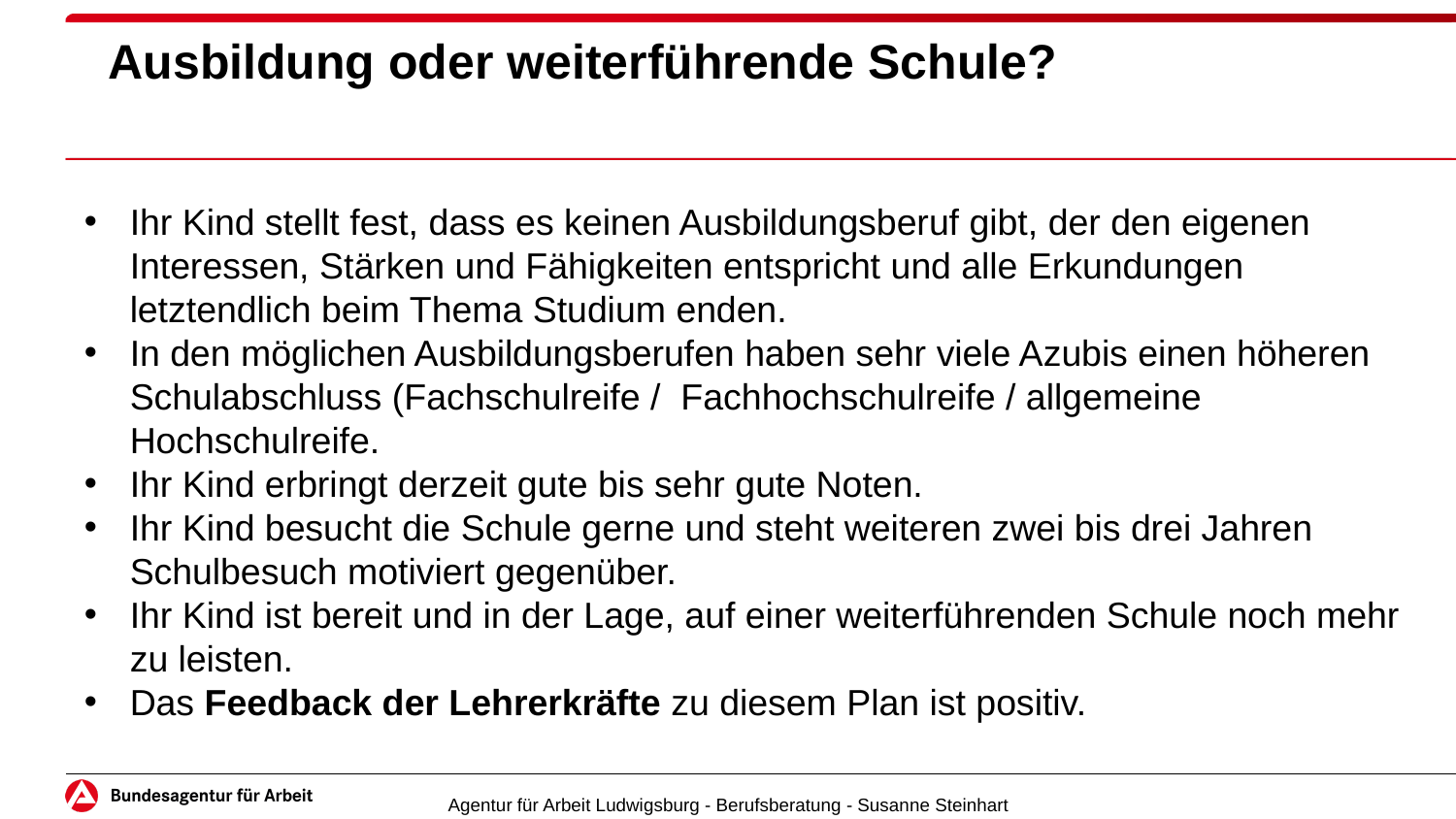

# Ausbildung oder weiterführende Schule?
Ihr Kind stellt fest, dass es keinen Ausbildungsberuf gibt, der den eigenen Interessen, Stärken und Fähigkeiten entspricht und alle Erkundungen letztendlich beim Thema Studium enden.
In den möglichen Ausbildungsberufen haben sehr viele Azubis einen höheren Schulabschluss (Fachschulreife /  Fachhochschulreife / allgemeine Hochschulreife.
Ihr Kind erbringt derzeit gute bis sehr gute Noten.
Ihr Kind besucht die Schule gerne und steht weiteren zwei bis drei Jahren Schulbesuch motiviert gegenüber.
Ihr Kind ist bereit und in der Lage, auf einer weiterführenden Schule noch mehr zu leisten.
Das Feedback der Lehrerkräfte zu diesem Plan ist positiv.
Agentur für Arbeit Ludwigsburg - Berufsberatung - Susanne Steinhart